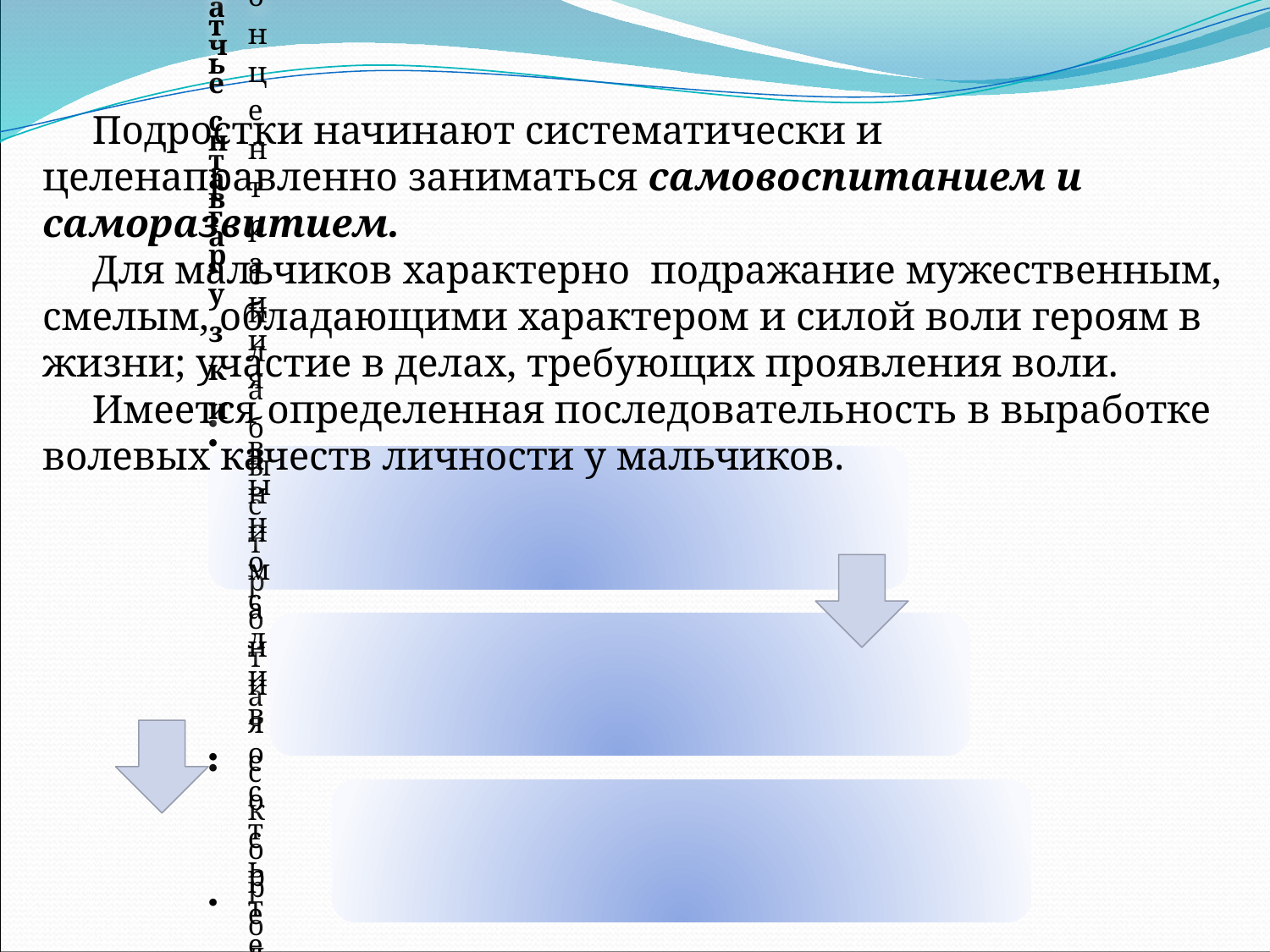

Подростки начинают систематически и целенаправленно заниматься самовоспитанием и саморазвитием.
Для мальчиков характерно  подражание мужественным, смелым, обладающими характером и силой воли героям в жизни; участие в делах, требующих проявления воли.
Имеется определенная последовательность в выработке волевых качеств личности у мальчиков.